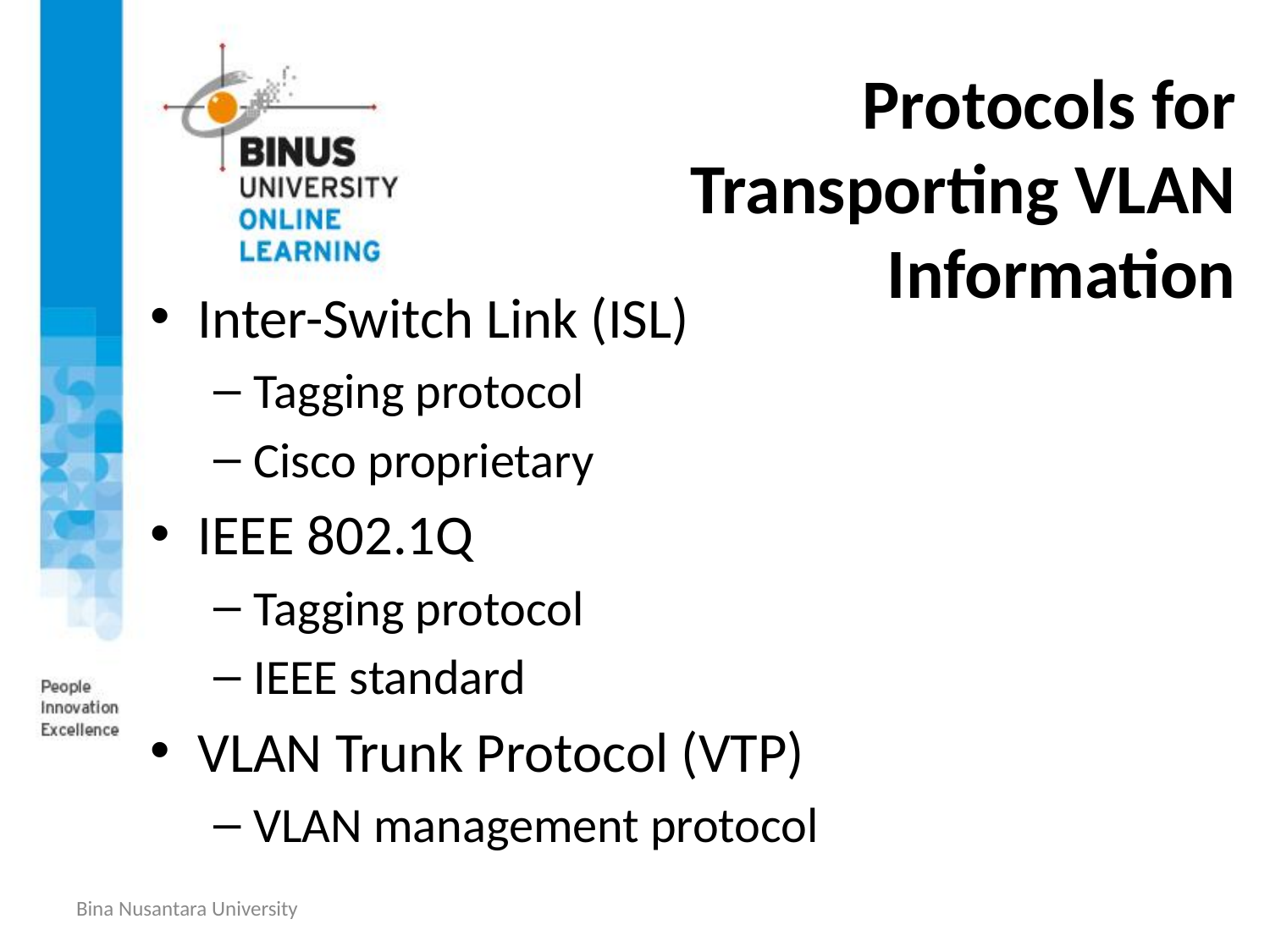

# Protocols for Transporting VLAN Information
Inter-Switch Link (ISL)
Tagging protocol
Cisco proprietary
IEEE 802.1Q
Tagging protocol
IEEE standard
VLAN Trunk Protocol (VTP)
VLAN management protocol
Bina Nusantara University